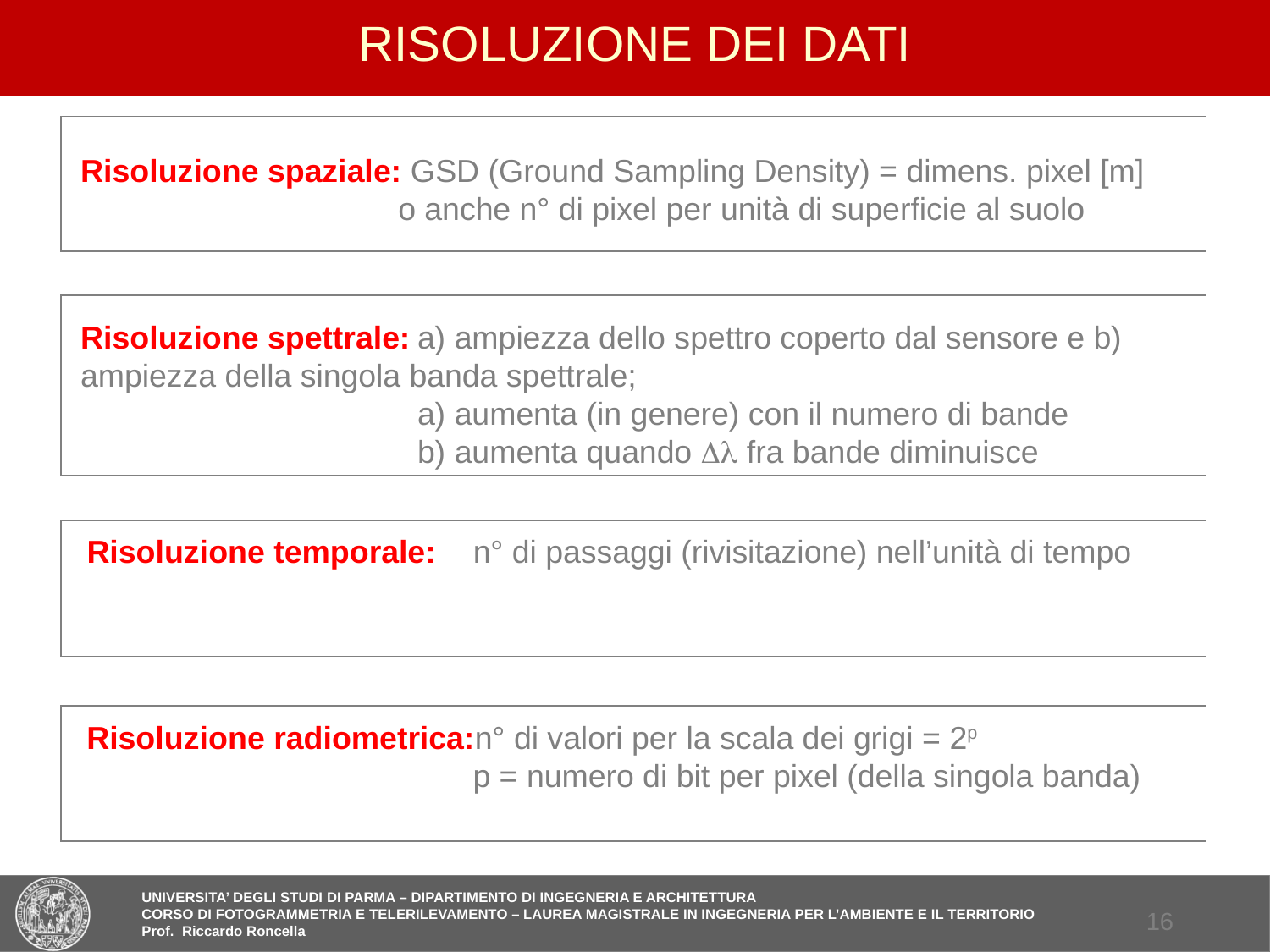

# RISOLUZIONE DEI DATI

Risoluzione spaziale: GSD (Ground Sampling Density) = dimens. pixel [m] 	  o anche n° di pixel per unità di superficie al suolo

Risoluzione spettrale:	a) ampiezza dello spettro coperto dal sensore e b) 	ampiezza della singola banda spettrale;
	a) aumenta (in genere) con il numero di bande
	b) aumenta quando Δλ fra bande diminuisce

Risoluzione temporale:	n° di passaggi (rivisitazione) nell’unità di tempo

Risoluzione radiometrica:n° di valori per la scala dei grigi = 2p
	p = numero di bit per pixel (della singola banda)

16